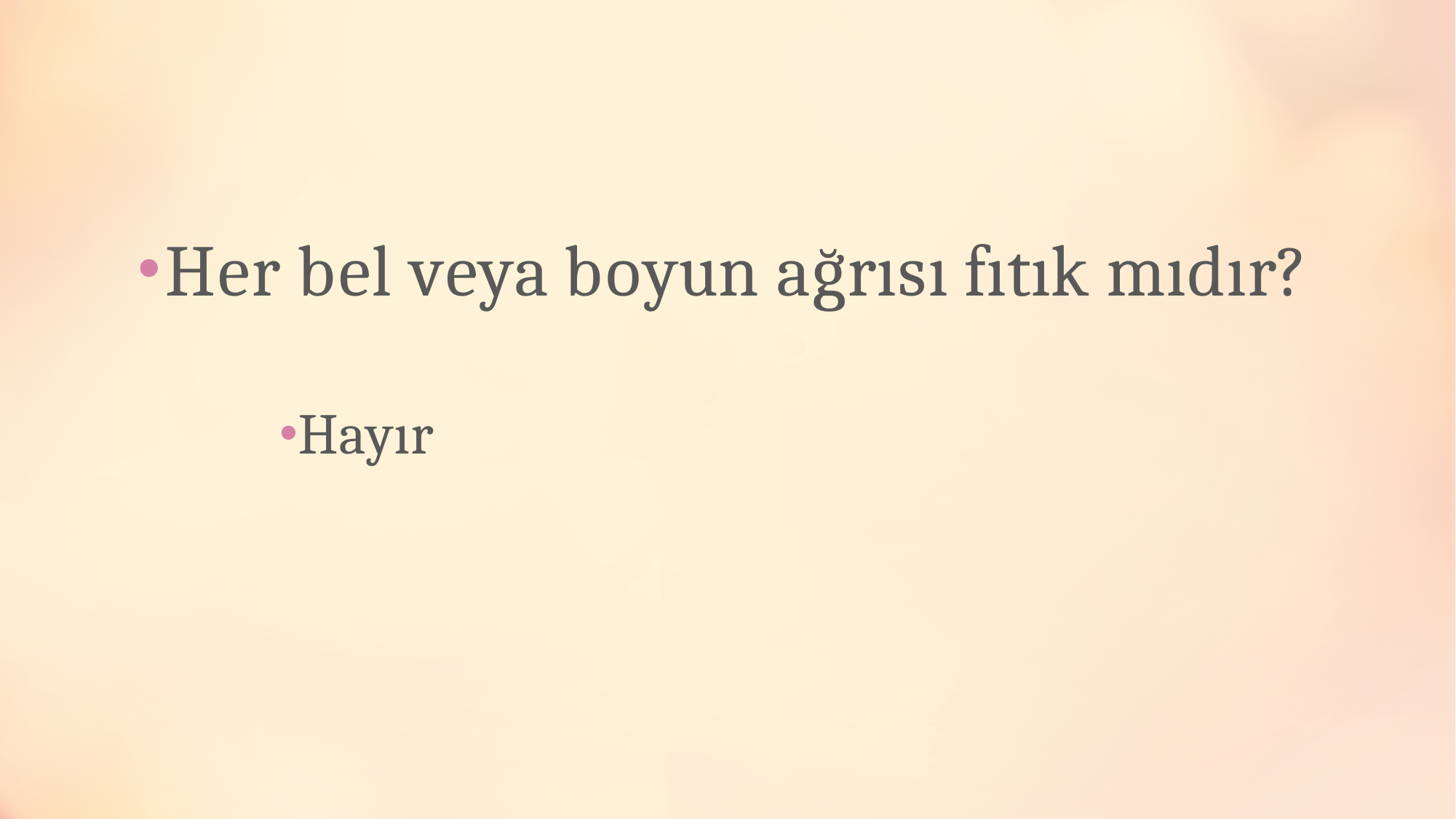

Her bel veya boyun ağrısı fıtık mıdır?

Hayır